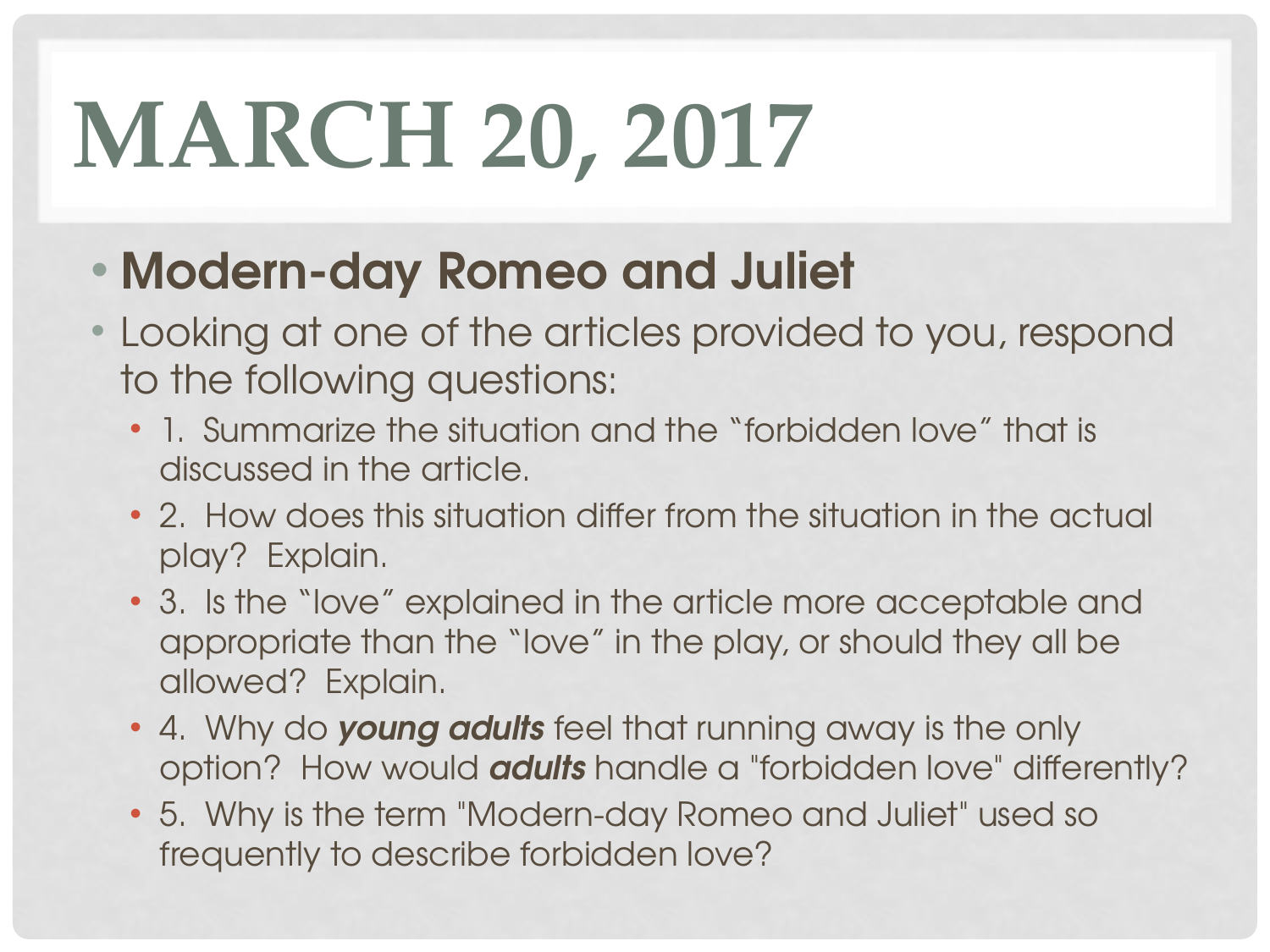

# March 20, 2017
Modern-day Romeo and Juliet
Looking at one of the articles provided to you, respond to the following questions:
1.  Summarize the situation and the “forbidden love” that is discussed in the article.
2.  How does this situation differ from the situation in the actual play?  Explain.
3.  Is the “love” explained in the article more acceptable and appropriate than the “love” in the play, or should they all be allowed?  Explain.
4.  Why do young adults feel that running away is the only option?  How would adults handle a "forbidden love" differently?
5.  Why is the term "Modern-day Romeo and Juliet" used so frequently to describe forbidden love?